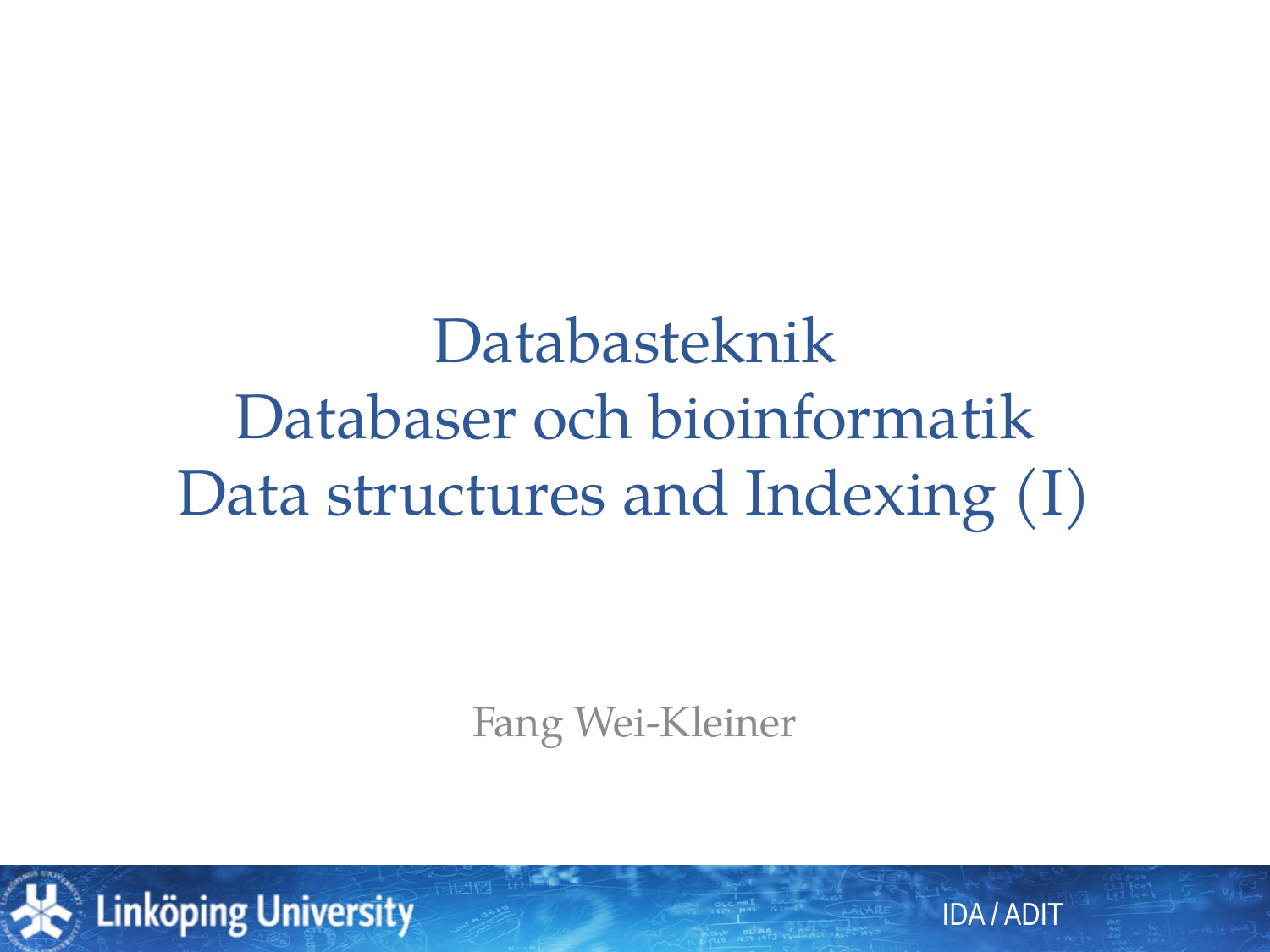

# Databasteknik Databaser och bioinformatik Data structures and Indexing (I)
Fang Wei-Kleiner